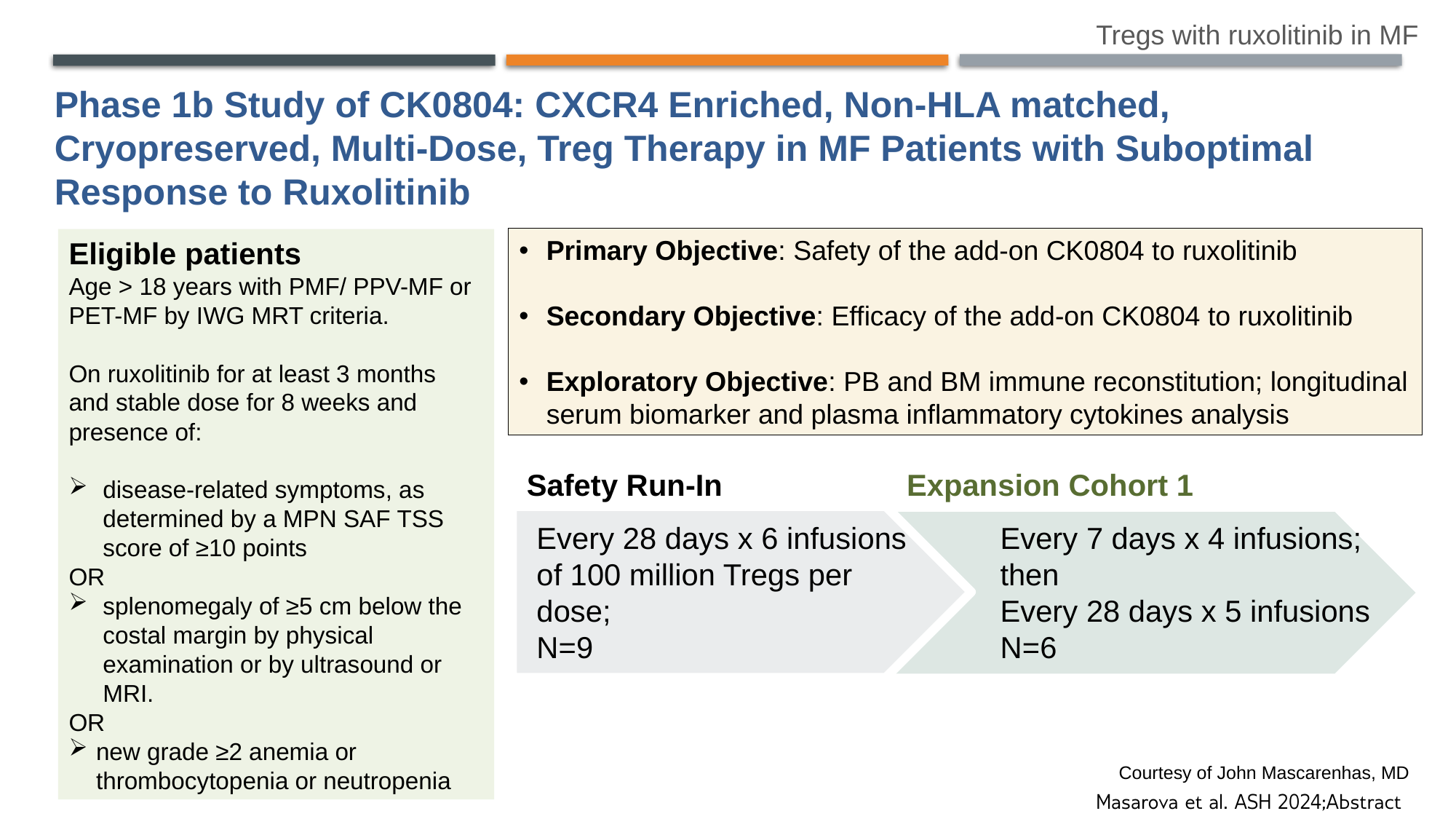

Tregs with ruxolitinib in MF
Phase 1b Study of CK0804: CXCR4 Enriched, Non-HLA matched, Cryopreserved, Multi-Dose, Treg Therapy in MF Patients with Suboptimal Response to Ruxolitinib
Primary Objective: Safety of the add-on CK0804 to ruxolitinib

Secondary Objective: Efficacy of the add-on CK0804 to ruxolitinib

Exploratory Objective: PB and BM immune reconstitution; longitudinal serum biomarker and plasma inflammatory cytokines analysis
Eligible patients
Age > 18 years with PMF/ PPV-MF or PET-MF by IWG MRT criteria.

On ruxolitinib for at least 3 months and stable dose for 8 weeks and presence of:

disease-related symptoms, as determined by a MPN SAF TSS score of ≥10 points
OR
splenomegaly of ≥5 cm below the costal margin by physical examination or by ultrasound or MRI.
OR
new grade ≥2 anemia or thrombocytopenia or neutropenia
Safety Run-In
Expansion Cohort 1

Every 28 days x 6 infusions of 100 million Tregs per dose;
N=9
Every 7 days x 4 infusions; then
Every 28 days x 5 infusions
N=6
Courtesy of John Mascarenhas, MD
Masarova et al. ASH 2024;Abstract 999